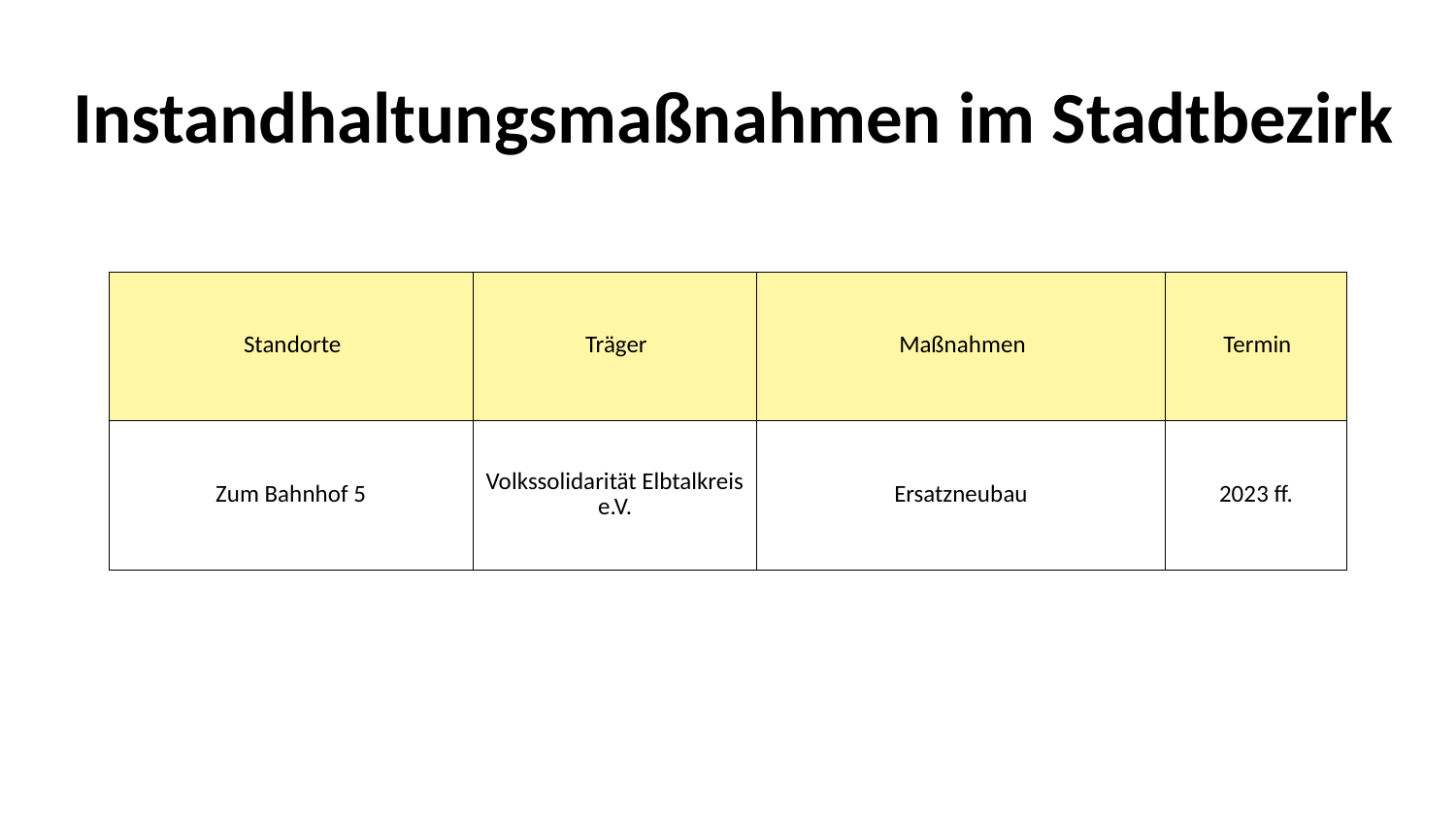

Instandhaltungsmaßnahmen im Stadtbezirk
| Standorte | Träger | Maßnahmen | Termin |
| --- | --- | --- | --- |
| Zum Bahnhof 5 | Volkssolidarität Elbtalkreis e.V. | Ersatzneubau | 2023 ff. |